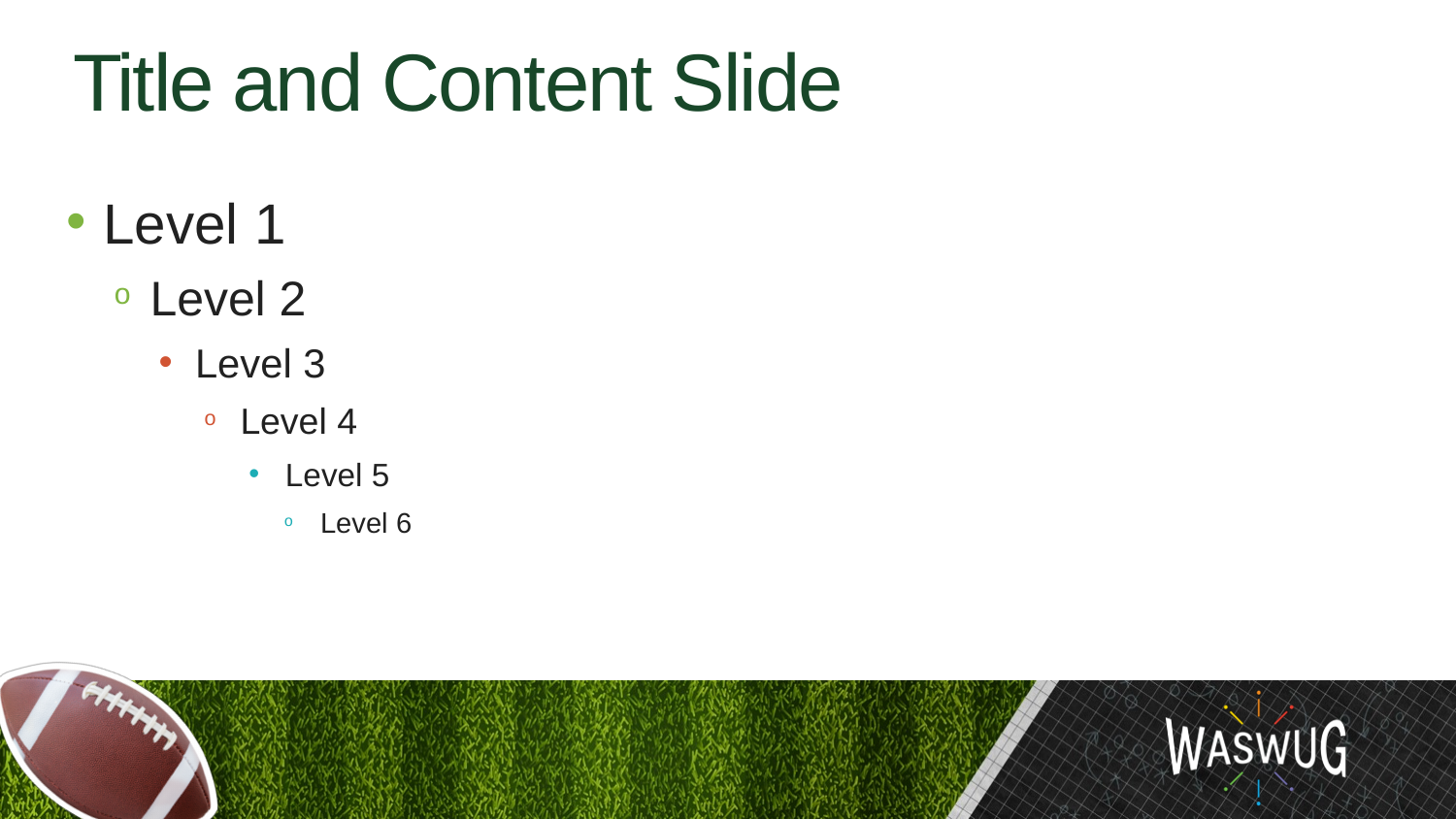

# Title and Content Slide
Level 1
Level 2
Level 3
Level 4
Level 5
Level 6